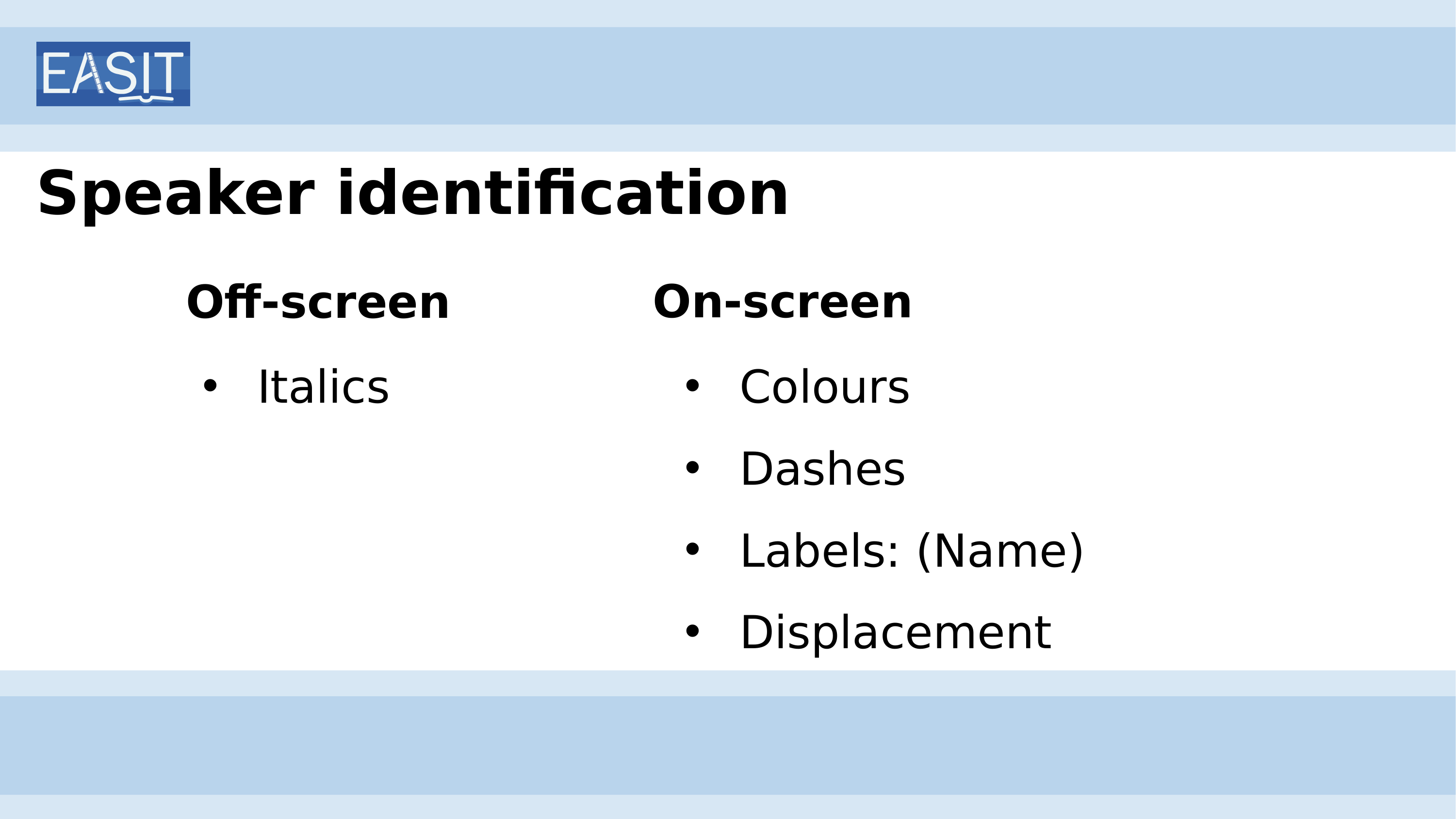

# Speaker identification
On-screen
Colours
Dashes
Labels: (Name)
Displacement
Off-screen
Italics